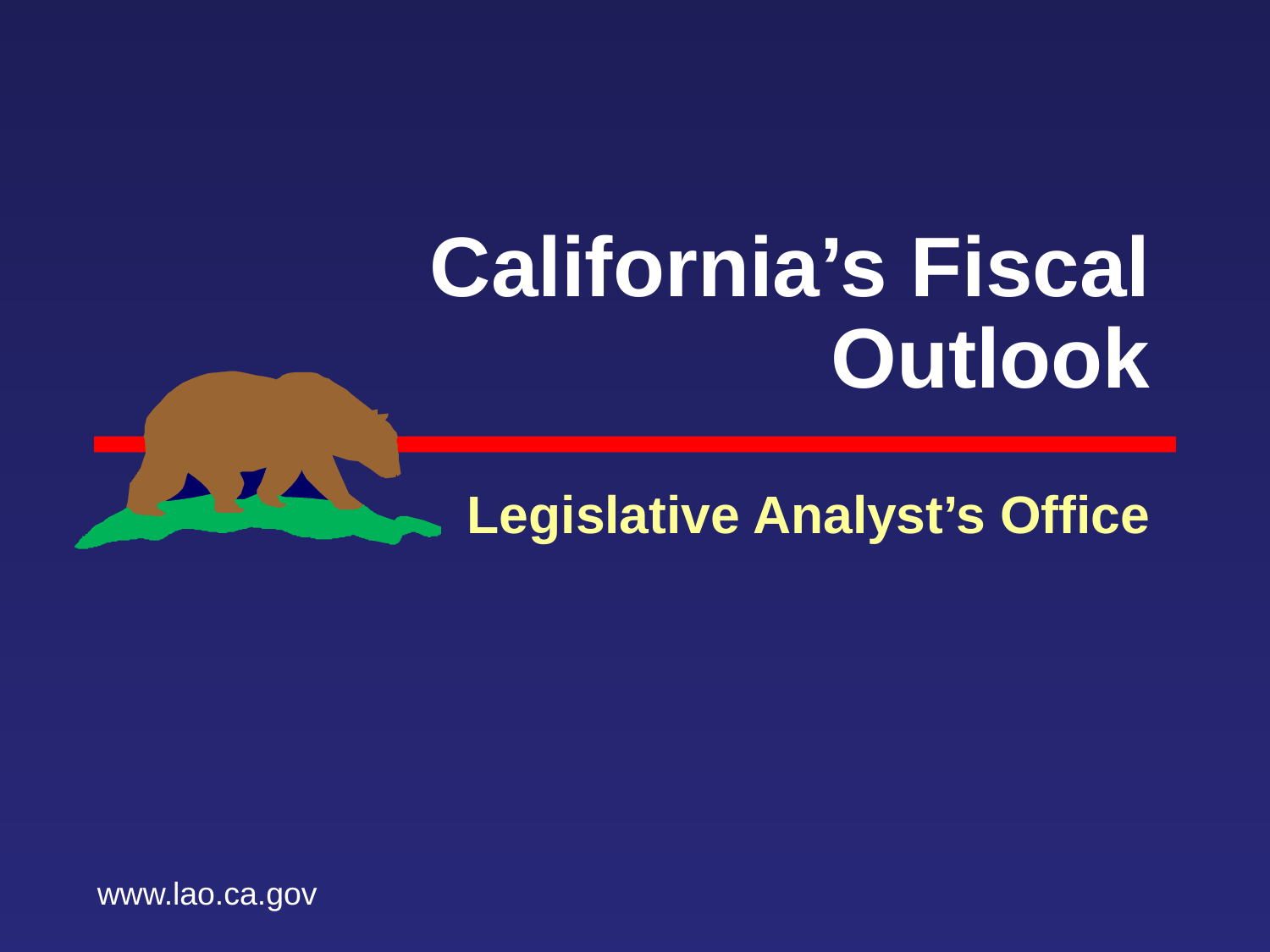

# California’s Fiscal Outlook
Legislative Analyst’s Office
www.lao.ca.gov